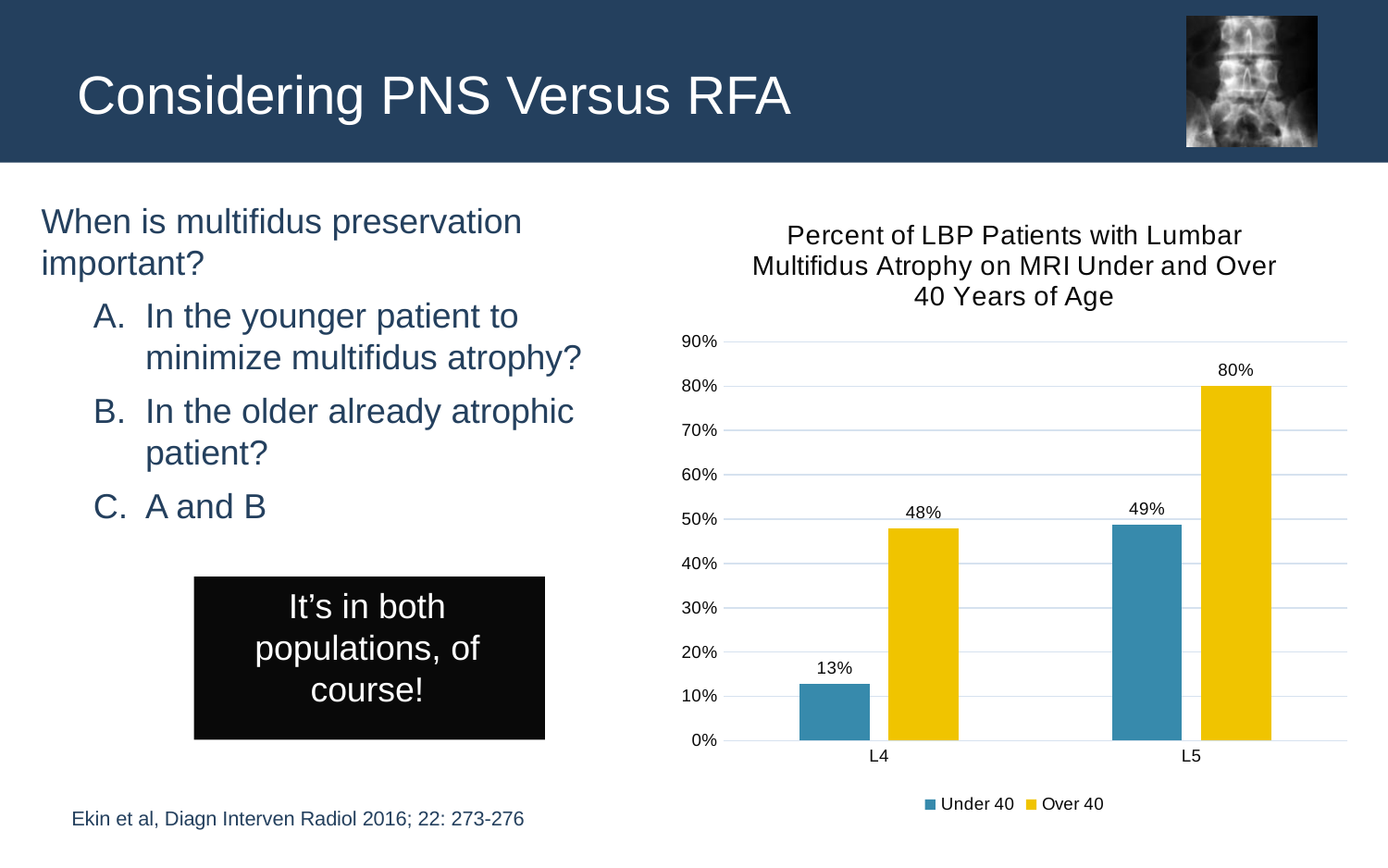

# Considering PNS Versus RFA
When is multifidus preservation important?
In the younger patient to minimize multifidus atrophy?
In the older already atrophic patient?
A and B

[unsupported chart]

It’s in both populations, of course!
Ekin et al, Diagn Interven Radiol 2016; 22: 273-276